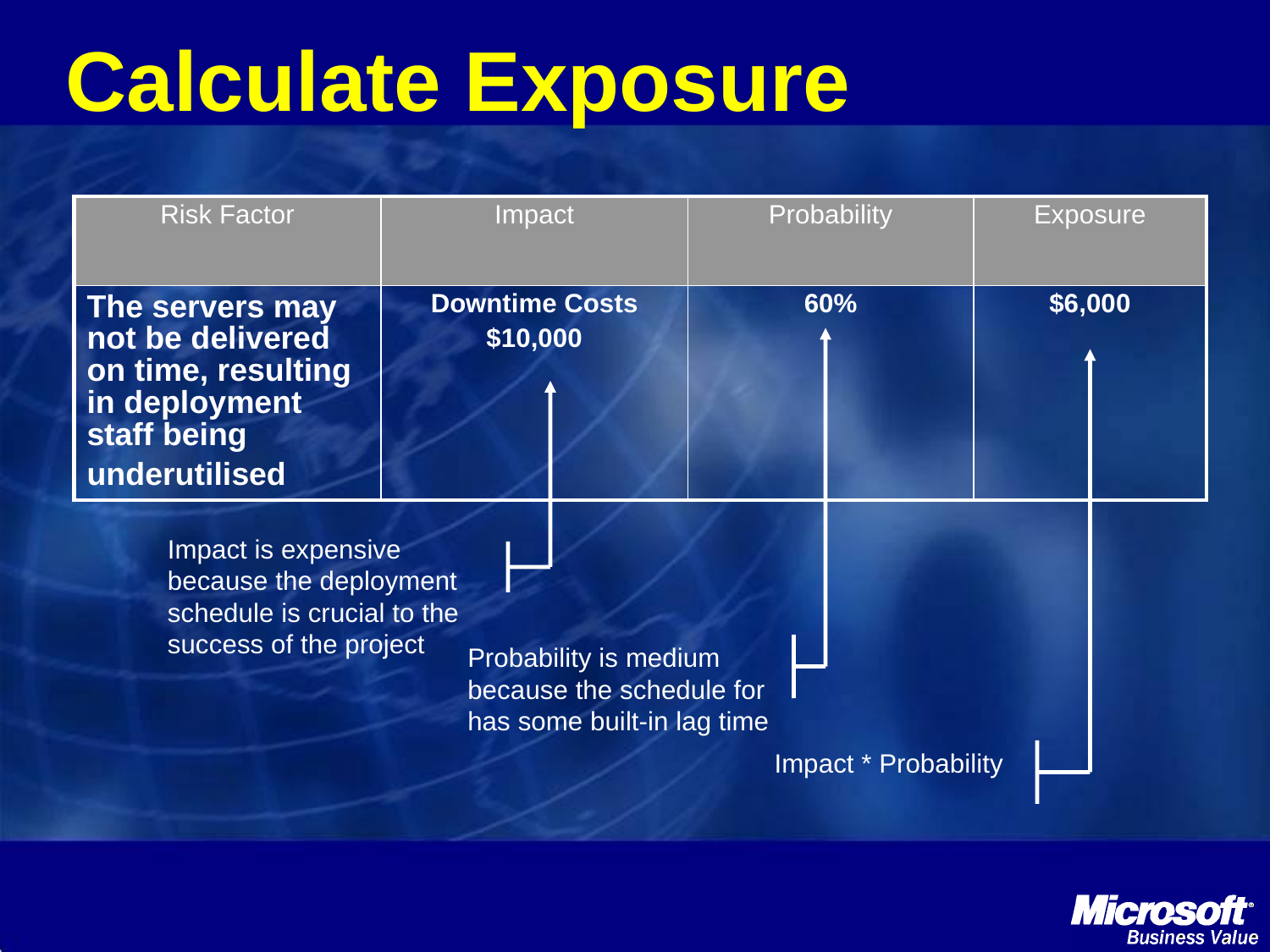

# Calculate Exposure
| Risk Factor | Impact | Probability | Exposure |
| --- | --- | --- | --- |
| The servers may not be delivered on time, resulting in deployment staff being underutilised | Downtime Costs $10,000 | 60% | $6,000 |

Impact is expensive because the deployment schedule is crucial to the success of the project
Probability is medium because the schedule for has some built-in lag time
Impact * Probability